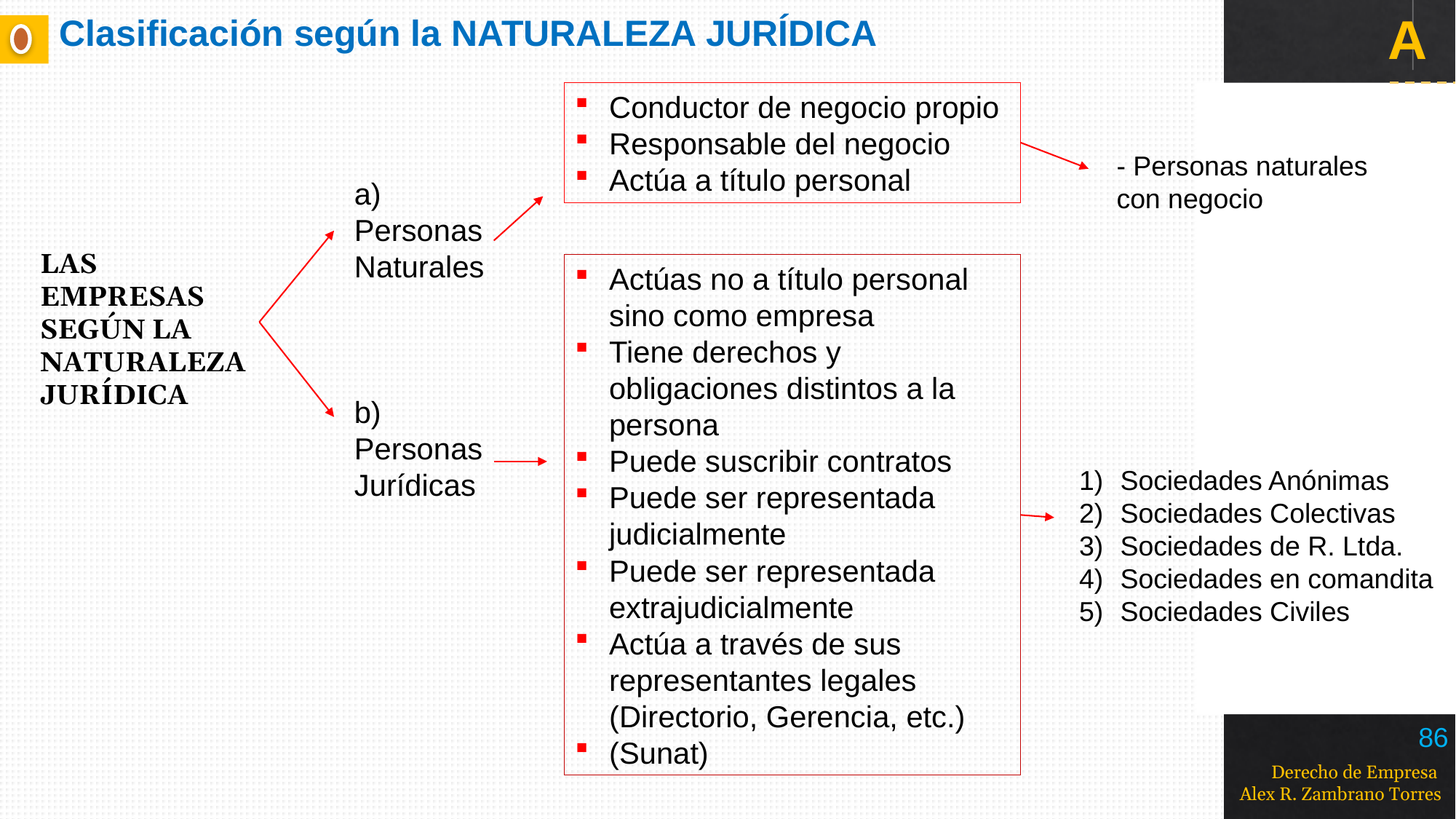

# Clasificación según la NATURALEZA JURÍDICA

Conductor de negocio propio
Responsable del negocio
Actúa a título personal

- Personas naturales con negocio
a) Personas Naturales

b) Personas Jurídicas
LAS EMPRESAS SEGÚN LA NATURALEZA JURÍDICA
Actúas no a título personal sino como empresa
Tiene derechos y obligaciones distintos a la persona
Puede suscribir contratos
Puede ser representada judicialmente
Puede ser representada extrajudicialmente
Actúa a través de sus representantes legales (Directorio, Gerencia, etc.)
(Sunat)
Sociedades Anónimas
Sociedades Colectivas
Sociedades de R. Ltda.
Sociedades en comandita
Sociedades Civiles
86